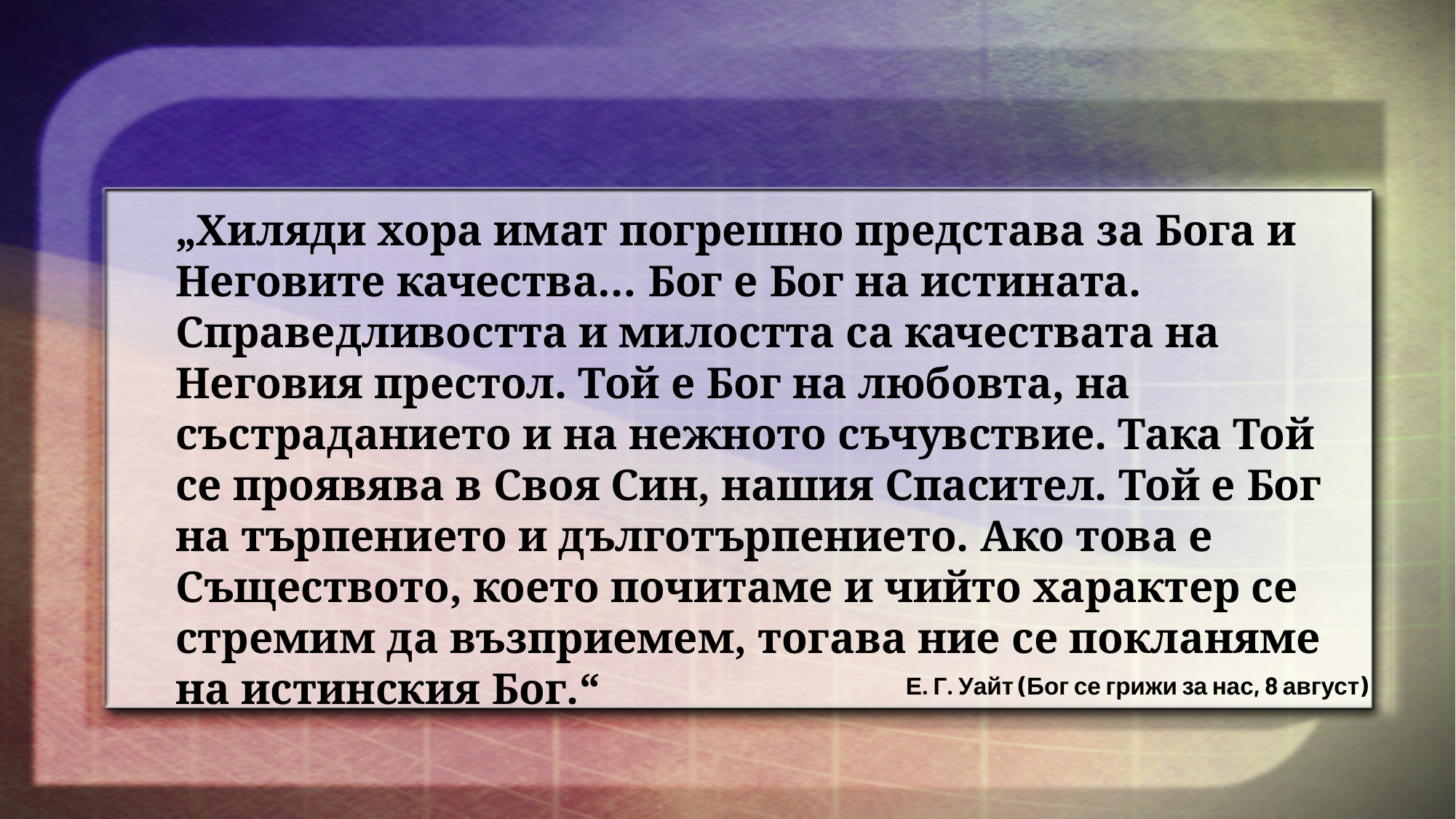

„Хиляди хора имат погрешно представа за Бога и Неговите качества… Бог е Бог на истината. Справедливостта и милостта са качествата на Неговия престол. Той е Бог на любовта, на състраданието и на нежното съчувствие. Така Той се проявява в Своя Син, нашия Спасител. Той е Бог на търпението и дълготърпението. Ако това е Съществото, което почитаме и чийто характер се стремим да възприемем, тогава ние се покланяме на истинския Бог.“
Е. Г. Уайт (Бог се грижи за нас, 8 август)